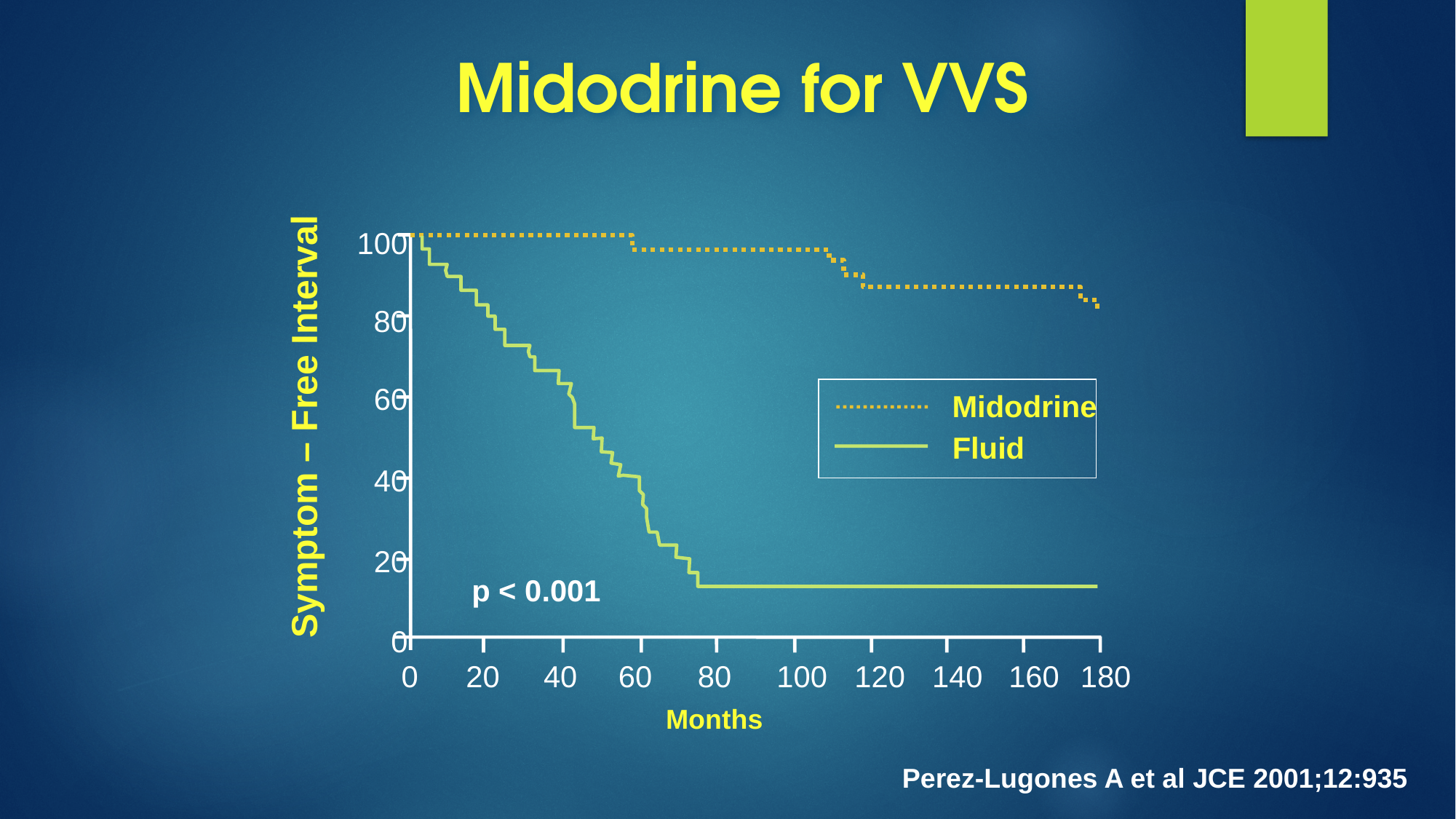

# Midodrine for VVS
100

80

60

40

20

Midodrine
Symptom – Free Interval

Fluid

p < 0.001
0

0
20
40
60
80
100
120
140
160
180
Months
Perez-Lugones A et al JCE 2001;12:935